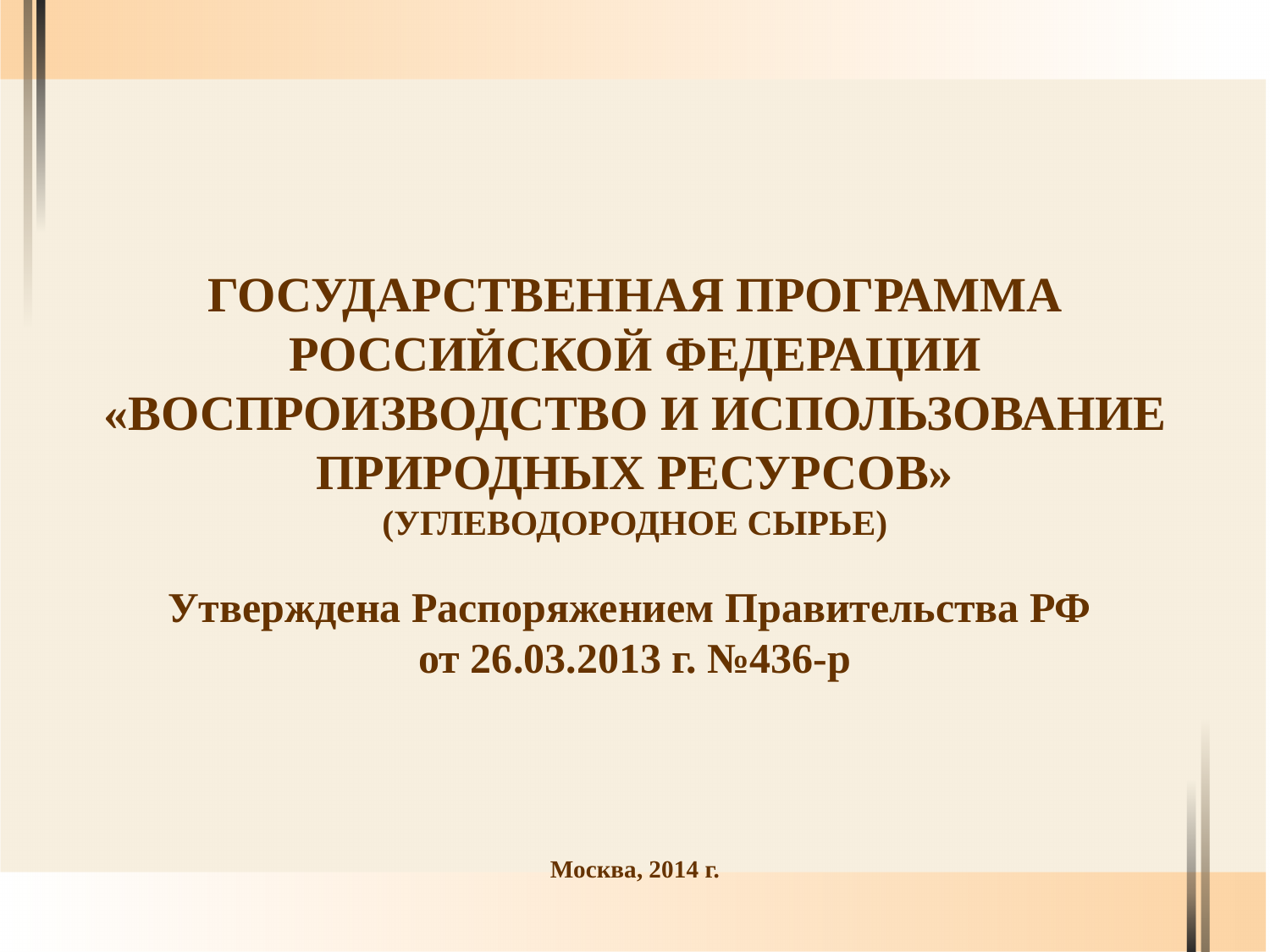

Государственная Программа
 Российской Федерации
«Воспроизводство и использование природных ресурсов»
(углеводородное сырье)
Утверждена Распоряжением Правительства РФ
от 26.03.2013 г. №436-р
Москва, 2014 г.